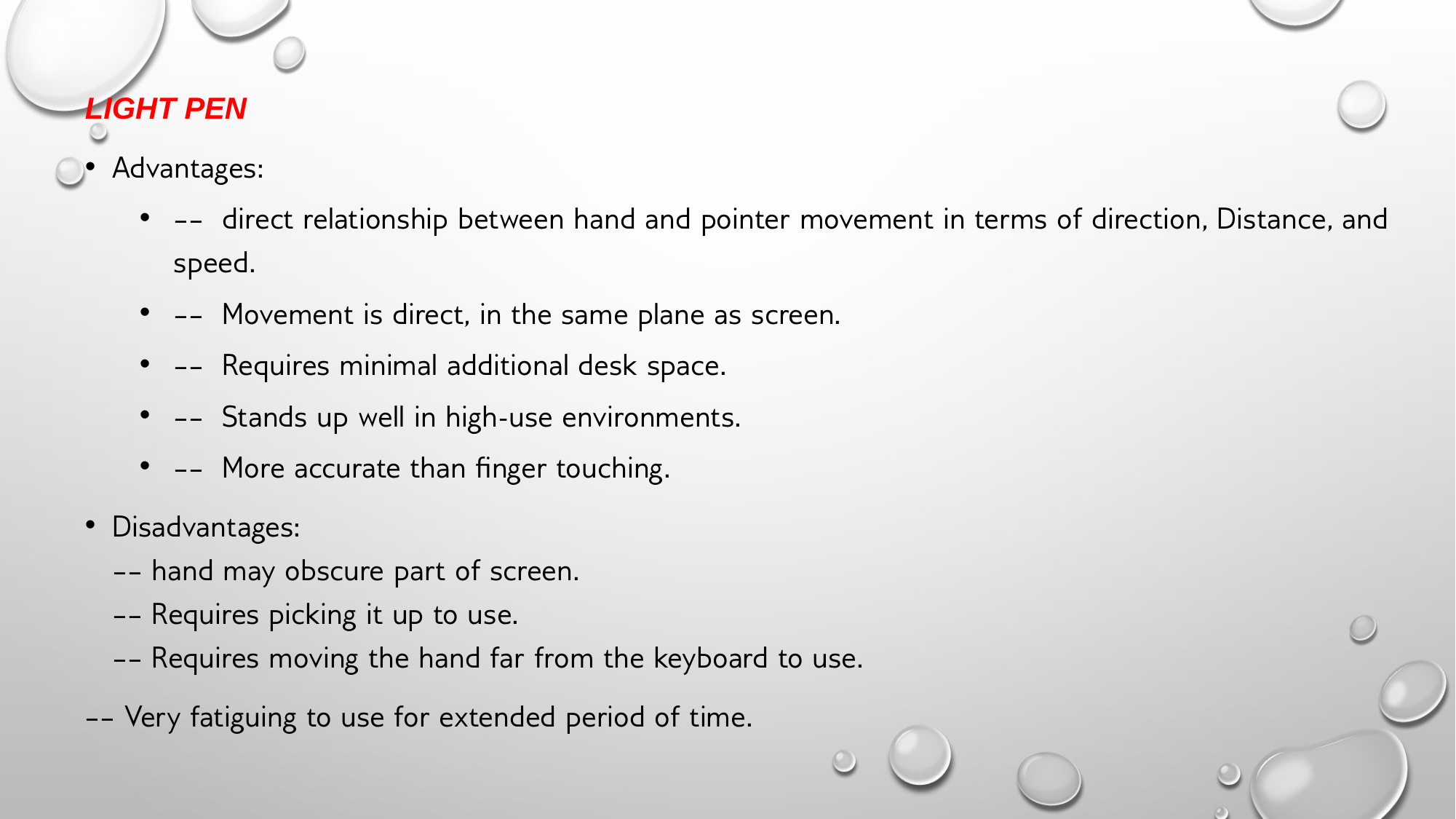

#
Light Pen
Advantages:
––  direct relationship between hand and pointer movement in terms of direction, Distance, and speed.
––  Movement is direct, in the same plane as screen.
––  Requires minimal additional desk space.
––  Stands up well in high-use environments.
––  More accurate than finger touching.
Disadvantages:
–– hand may obscure part of screen.
–– Requires picking it up to use.
–– Requires moving the hand far from the keyboard to use.
–– Very fatiguing to use for extended period of time.